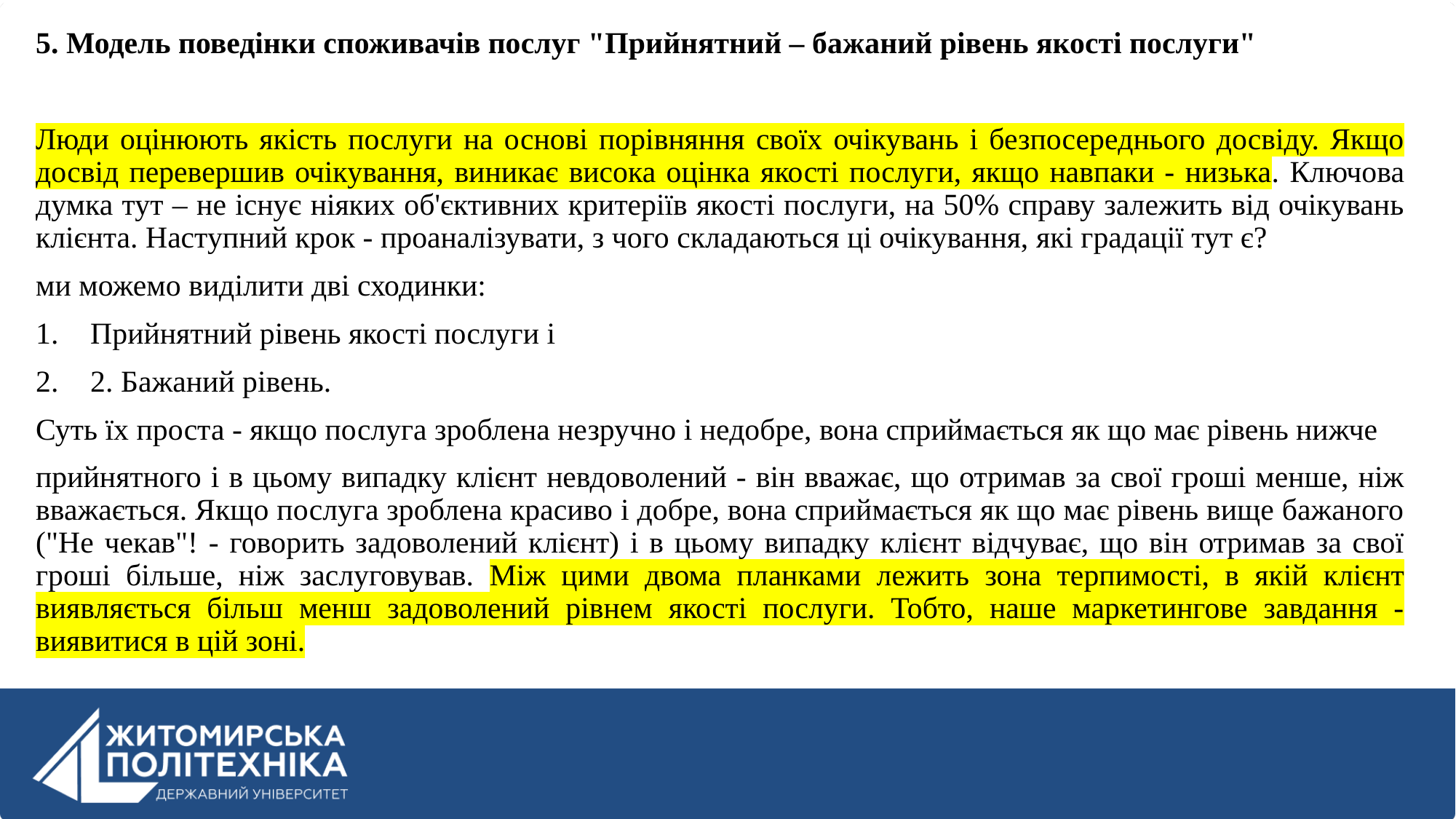

5. Модель поведінки споживачів послуг "Прийнятний – бажаний рівень якості послуги"

Люди оцінюють якість послуги на основі порівняння своїх очікувань і безпосереднього досвіду. Якщо досвід перевершив очікування, виникає висока оцінка якості послуги, якщо навпаки - низька. Ключова думка тут – не існує ніяких об'єктивних критеріїв якості послуги, на 50% справу залежить від очікувань клієнта. Наступний крок - проаналізувати, з чого складаються ці очікування, які градації тут є?
ми можемо виділити дві сходинки:
Прийнятний рівень якості послуги і
2. Бажаний рівень.
Суть їх проста - якщо послуга зроблена незручно і недобре, вона сприймається як що має рівень нижче
прийнятного і в цьому випадку клієнт невдоволений - він вважає, що отримав за свої гроші менше, ніж вважається. Якщо послуга зроблена красиво і добре, вона сприймається як що має рівень вище бажаного ("Не чекав"! - говорить задоволений клієнт) і в цьому випадку клієнт відчуває, що він отримав за свої гроші більше, ніж заслуговував. Між цими двома планками лежить зона терпимості, в якій клієнт виявляється більш менш задоволений рівнем якості послуги. Тобто, наше маркетингове завдання - виявитися в цій зоні.